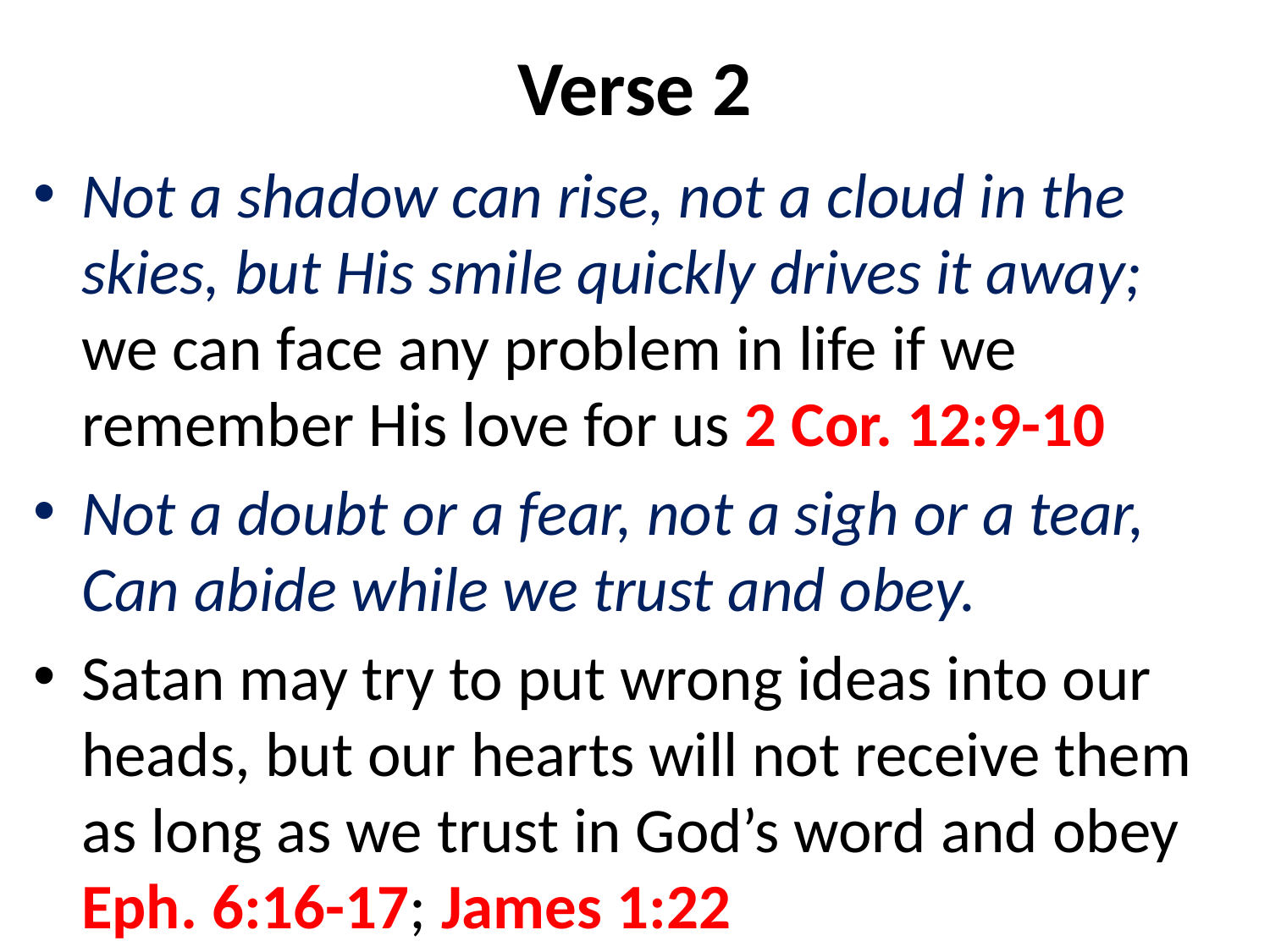

# Verse 2
Not a shadow can rise, not a cloud in the skies, but His smile quickly drives it away;
we can face any problem in life if we remember His love for us 2 Cor. 12:9-10
Not a doubt or a fear, not a sigh or a tear,
Can abide while we trust and obey.
Satan may try to put wrong ideas into our heads, but our hearts will not receive them as long as we trust in God’s word and obey Eph. 6:16-17; James 1:22